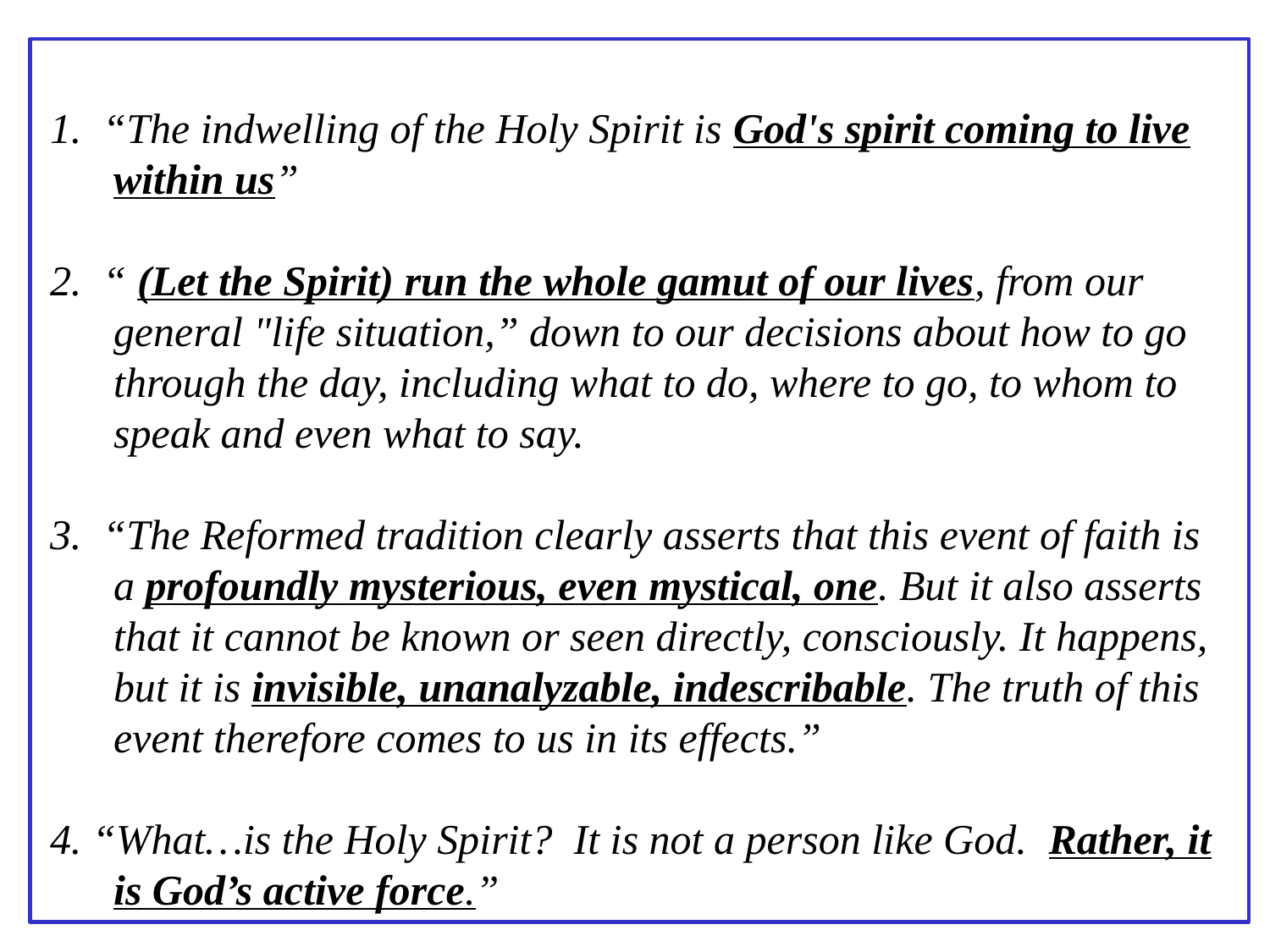

1.  “The indwelling of the Holy Spirit is God's spirit coming to live within us”

2.  “ (Let the Spirit) run the whole gamut of our lives, from our general "life situation,” down to our decisions about how to go through the day, including what to do, where to go, to whom to speak and even what to say.

3.  “The Reformed tradition clearly asserts that this event of faith is a profoundly mysterious, even mystical, one. But it also asserts that it cannot be known or seen directly, consciously. It happens, but it is invisible, unanalyzable, indescribable. The truth of this event therefore comes to us in its effects.”

4. “What…is the Holy Spirit?  It is not a person like God.  Rather, it is God’s active force.”